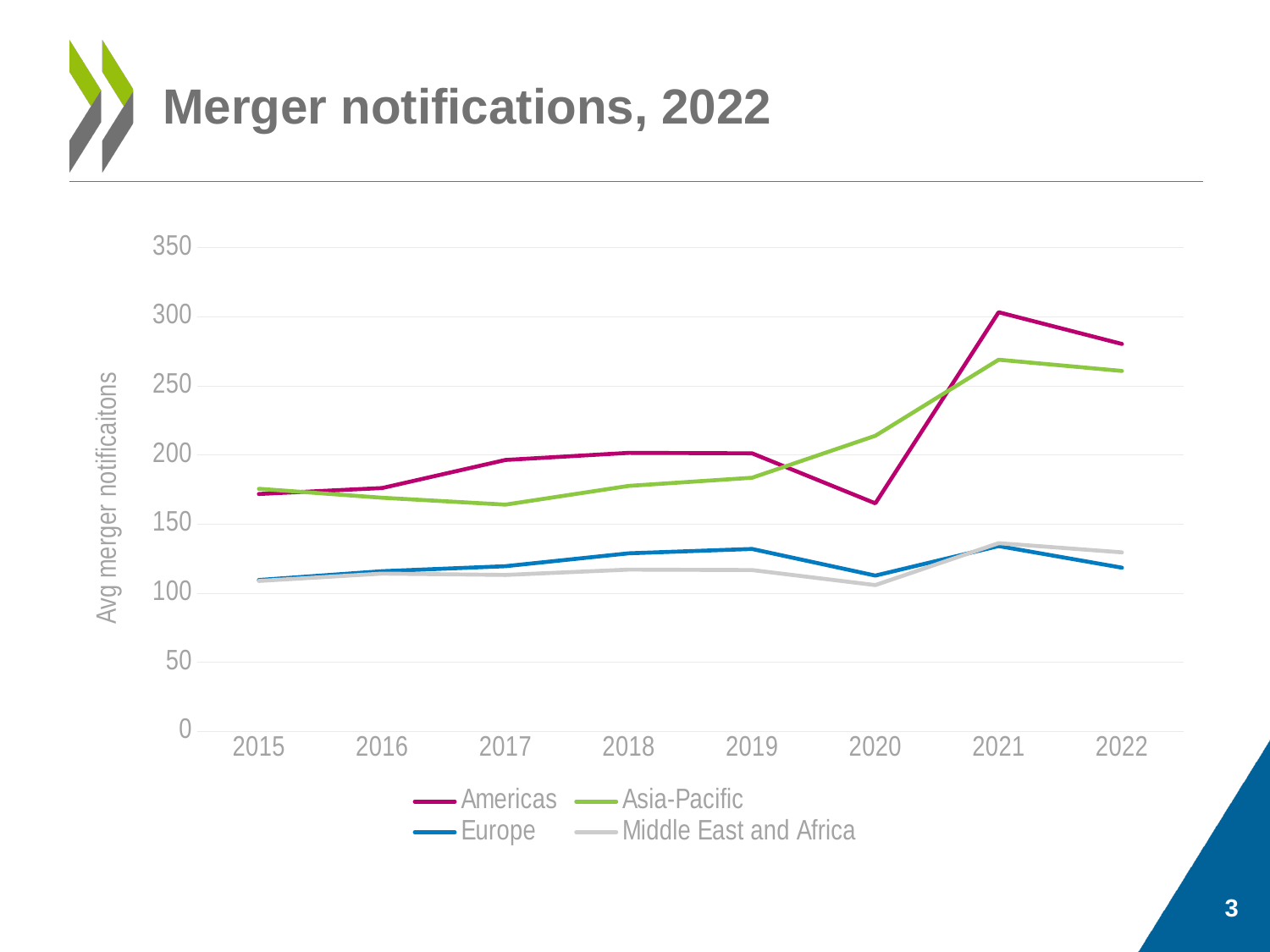

# Merger notifications, 2022

### Chart

| Category | Americas | Asia-Pacific | Europe | Middle East and Africa |
|---|---|---|---|---|
| 2015 | 171.6875 | 175.44444274902344 | 109.46875 | 108.77777862548828 |
| 2016 | 176.0 | 169.0 | 115.84375 | 114.11111450195312 |
| 2017 | 196.3125 | 164.0 | 119.4375 | 113.11111450195312 |
| 2018 | 201.4375 | 177.55555725097656 | 128.78125 | 117.0 |
| 2019 | 201.125 | 183.44444274902344 | 131.90625 | 116.66666412353516 |
| 2020 | 164.9375 | 213.77777099609375 | 112.65625 | 105.77777862548828 |
| 2021 | 303.125 | 268.77777099609375 | 134.0 | 136.11111450195312 |
| 2022 | 280.1875 | 260.6666564941406 | 118.34375 | 129.44444274902344 |
3